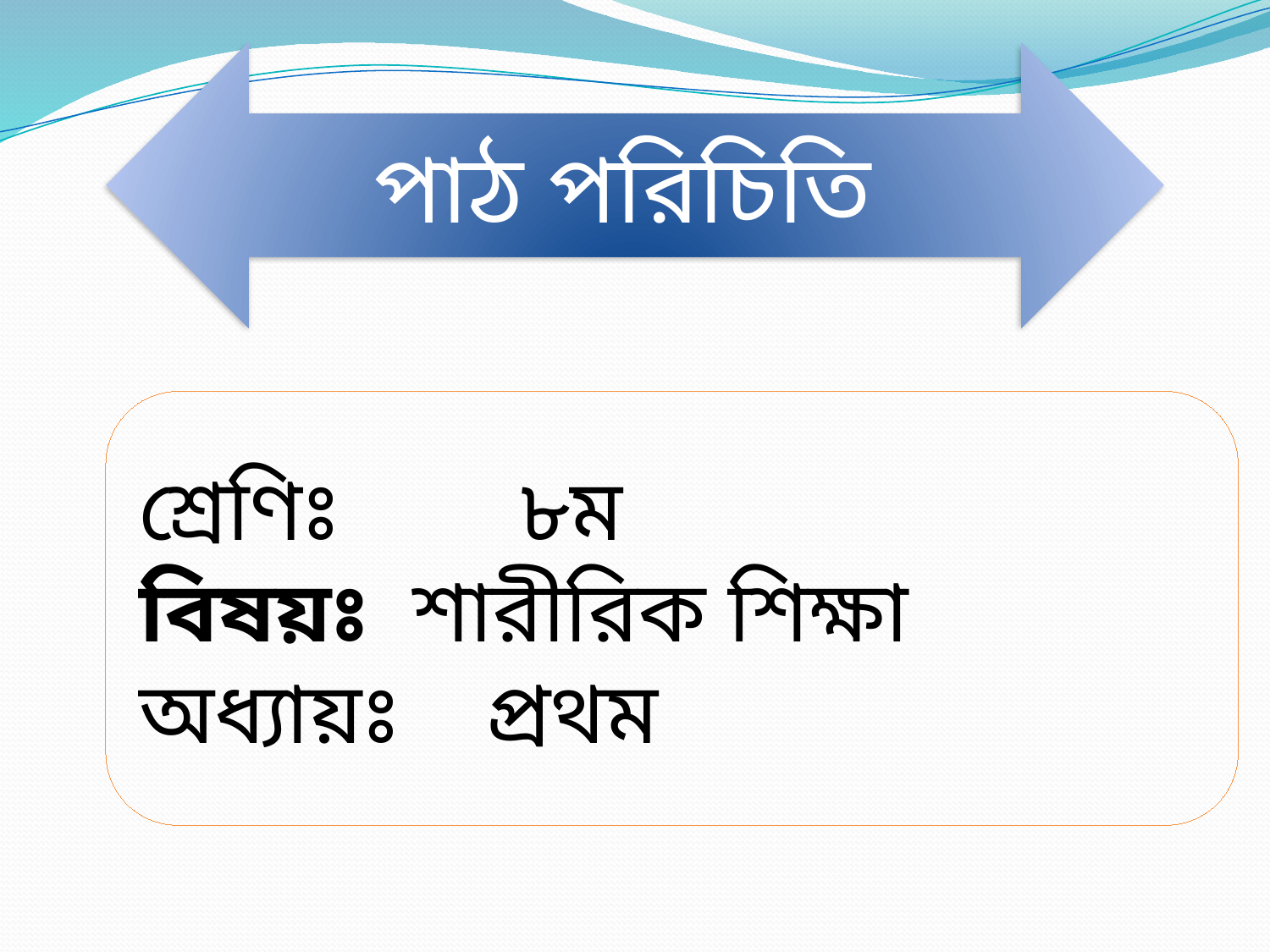

পাঠ পরিচিতি
শ্রেণিঃ   	৮ম
বিষয়ঃ  শারীরিক শিক্ষা
অধ্যায়ঃ    প্রথম